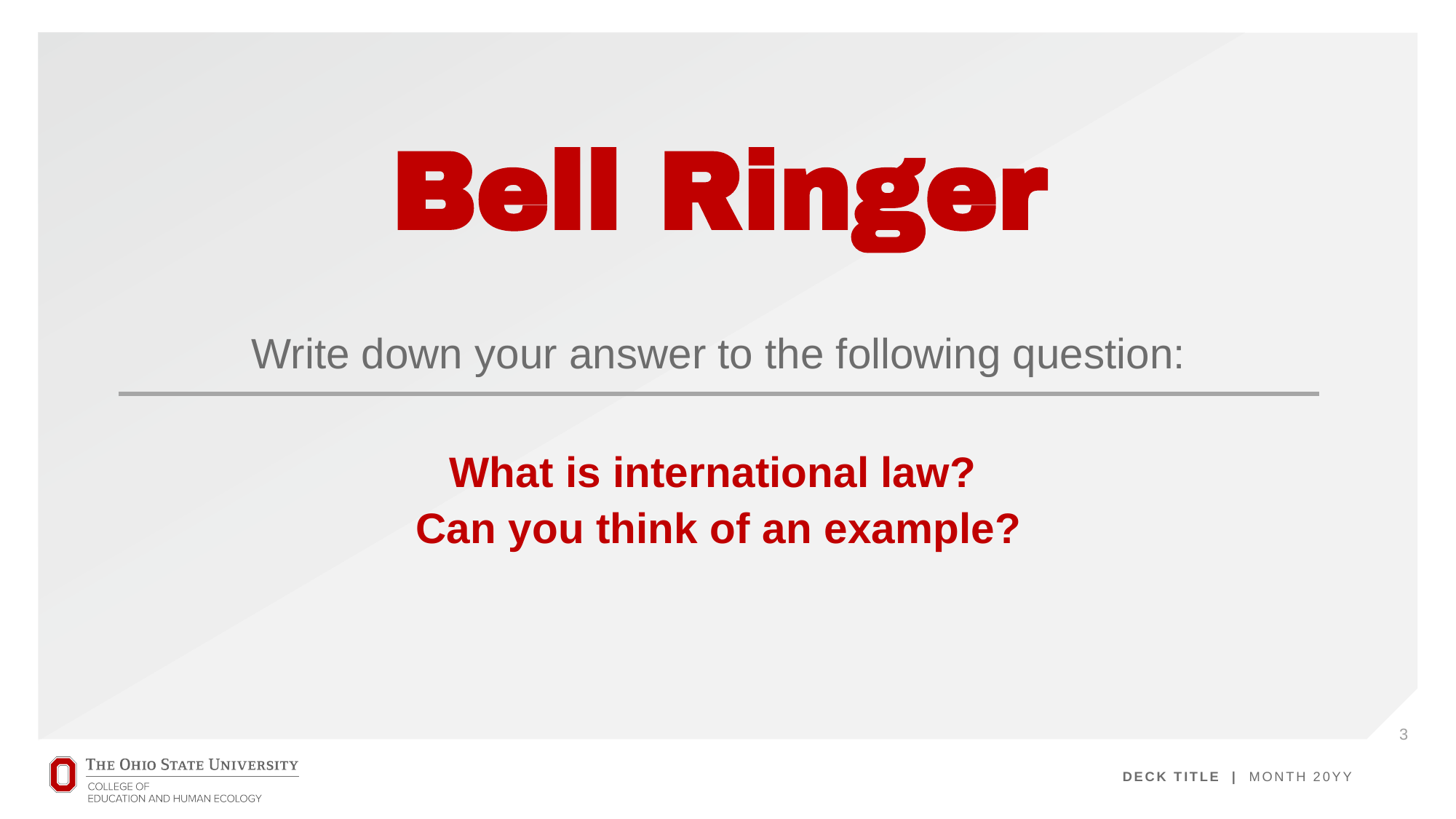

# Bell Ringer
Write down your answer to the following question:
What is international law?
Can you think of an example?

3